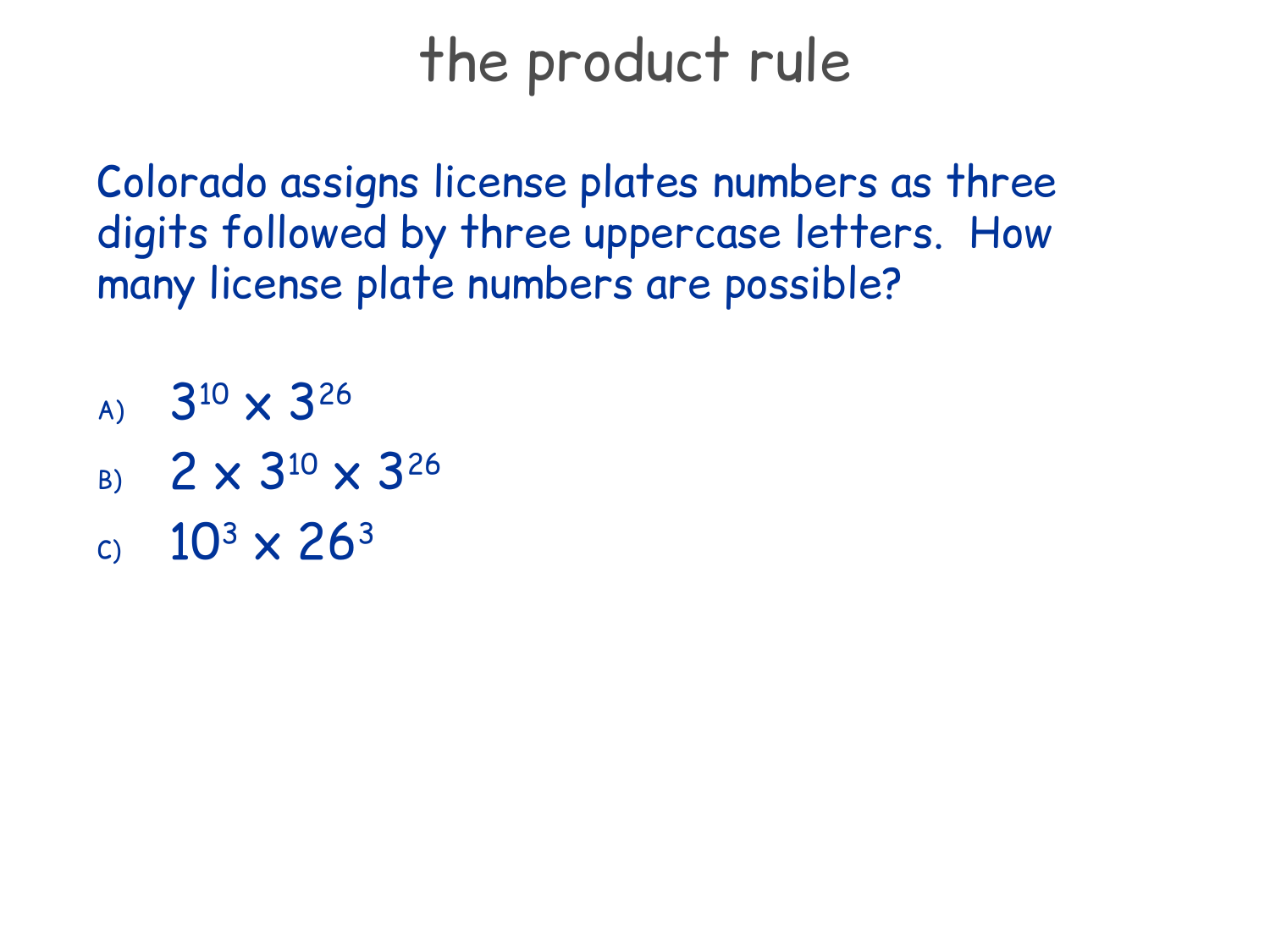

# the product rule
Colorado assigns license plates numbers as three digits followed by three uppercase letters.  How many license plate numbers are possible?

310 x 326
2 x 310 x 326
103 x 263